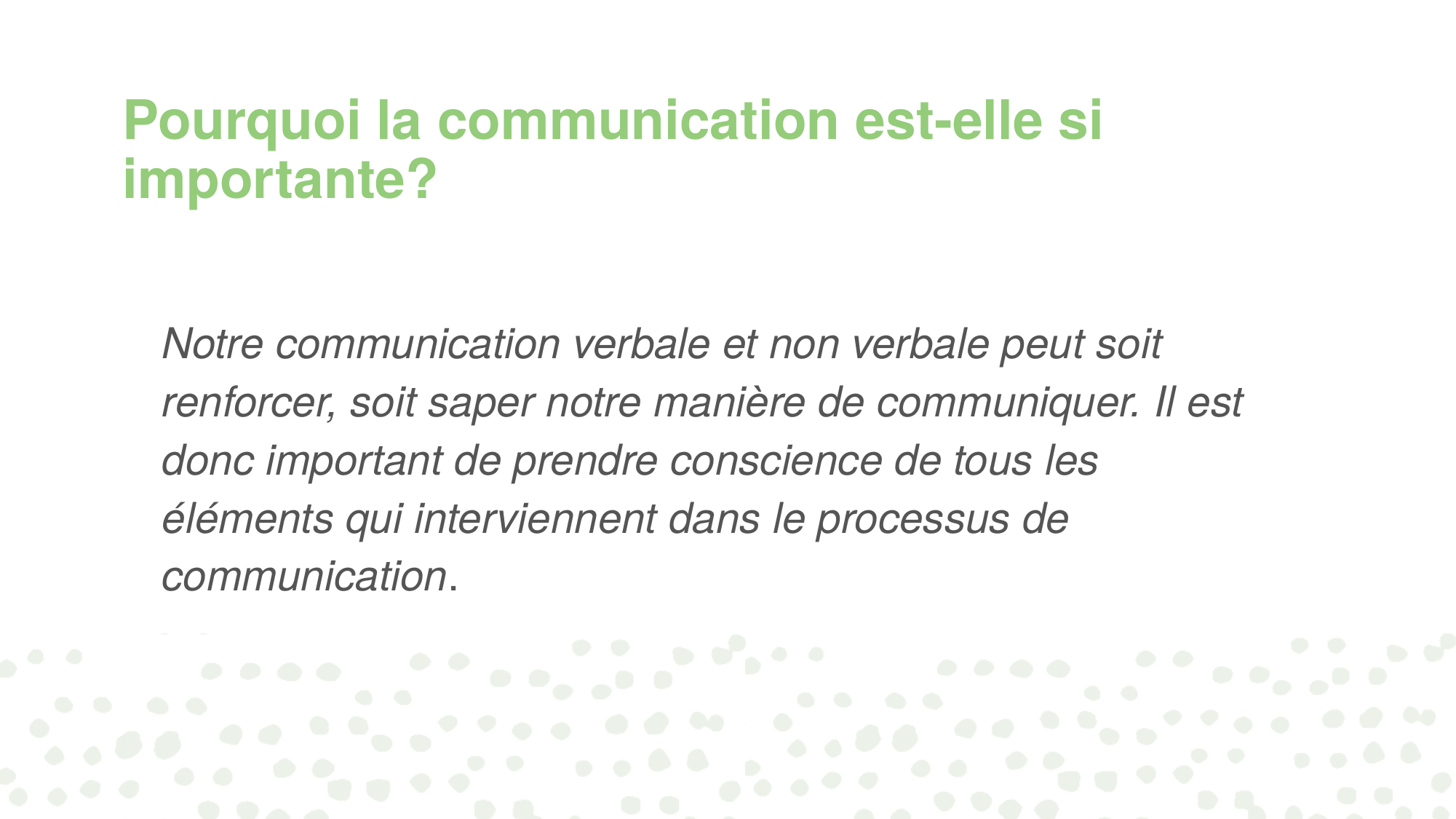

# Pourquoi la communication est-elle si importante?

Notre communication verbale et non verbale peut soit renforcer, soit saper notre manière de communiquer. Il est donc important de prendre conscience de tous les éléments qui interviennent dans le processus de communication.